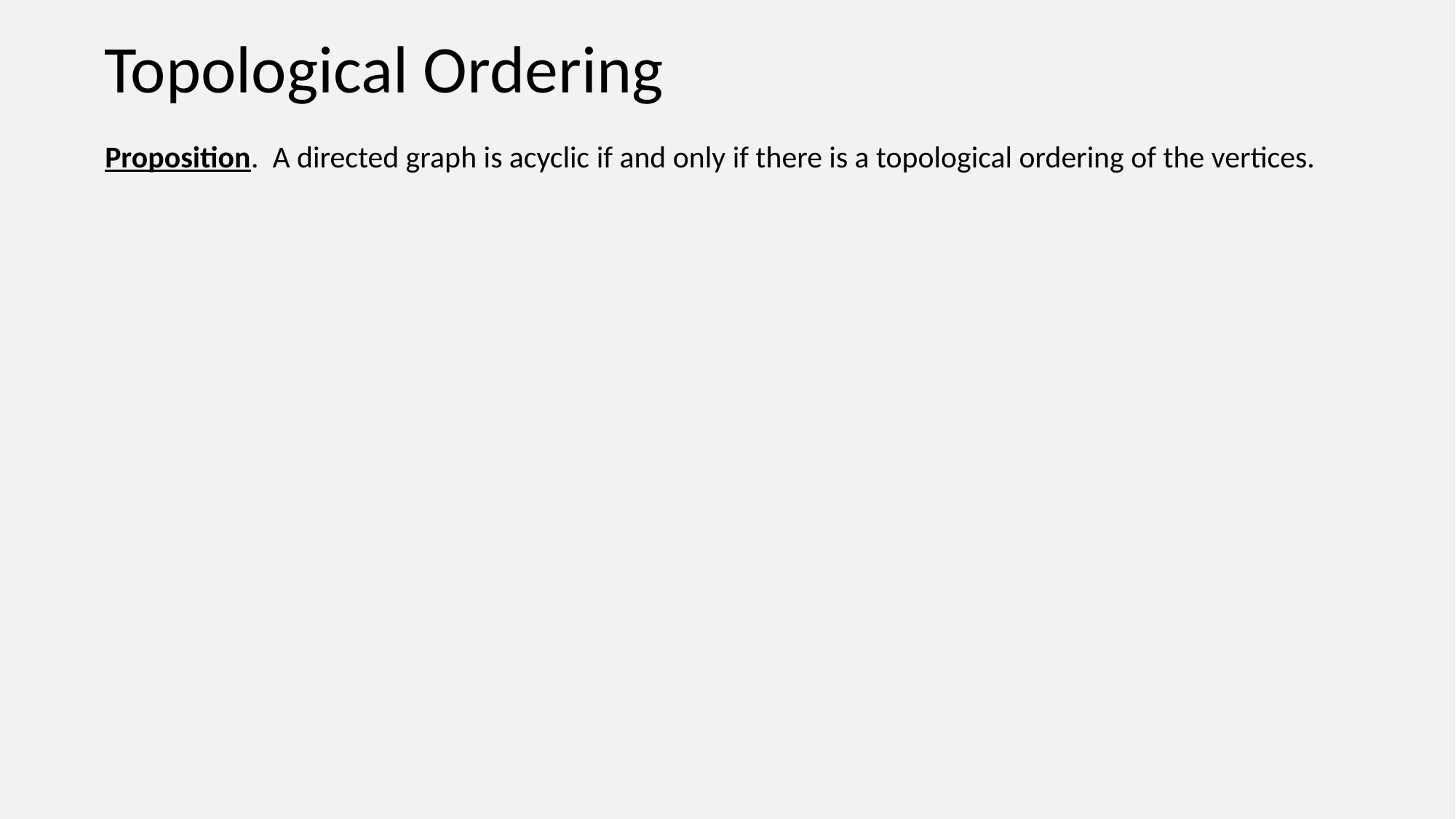

# Topological Ordering
Proposition.  A directed graph is acyclic if and only if there is a topological ordering of the vertices.